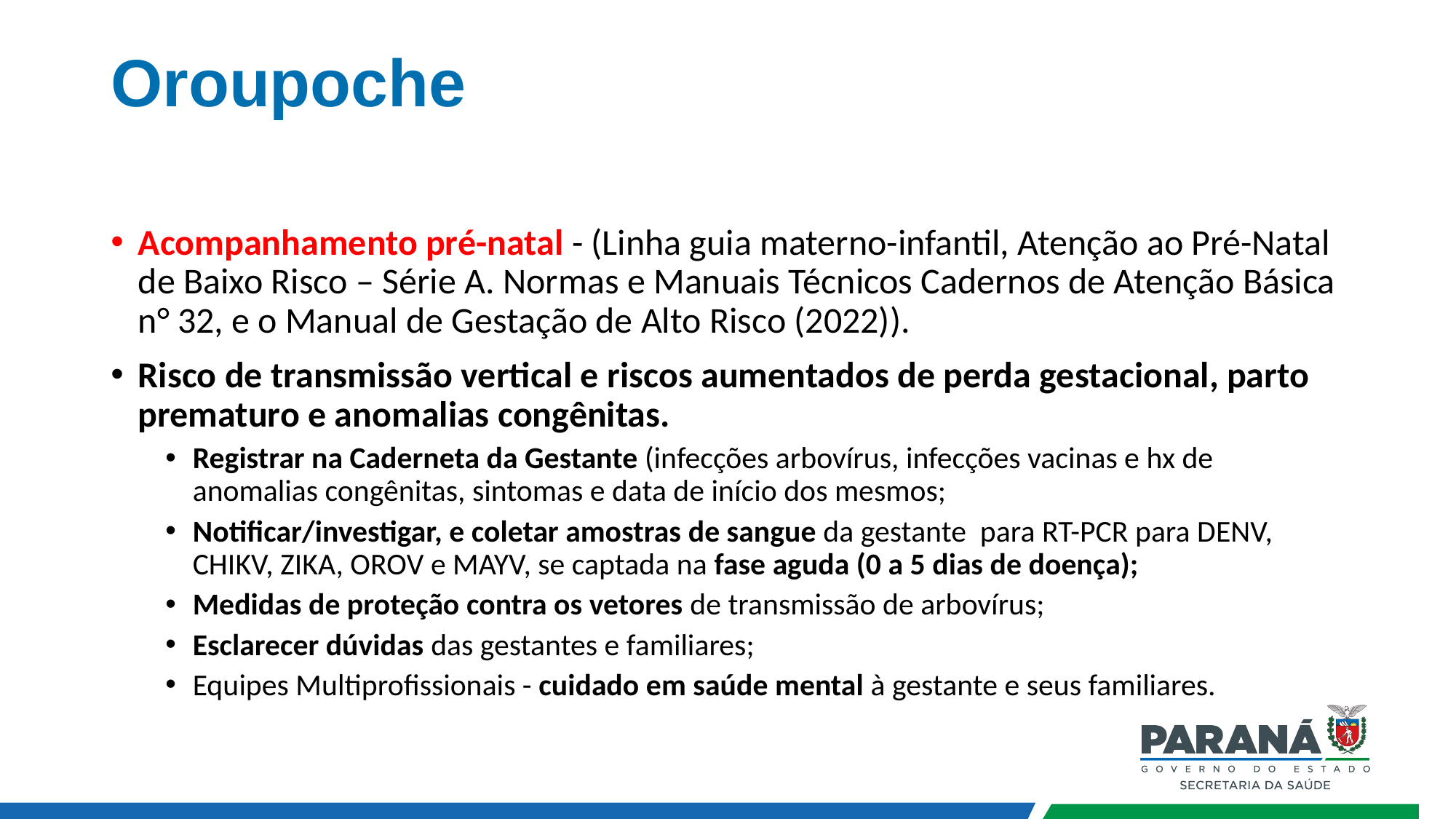

# Oroupoche
Acompanhamento pré-natal - (Linha guia materno-infantil, Atenção ao Pré-Natal de Baixo Risco – Série A. Normas e Manuais Técnicos Cadernos de Atenção Básica n° 32, e o Manual de Gestação de Alto Risco (2022)).
Risco de transmissão vertical e riscos aumentados de perda gestacional, parto prematuro e anomalias congênitas.
Registrar na Caderneta da Gestante (infecções arbovírus, infecções vacinas e hx de anomalias congênitas, sintomas e data de início dos mesmos;
Notificar/investigar, e coletar amostras de sangue da gestante  para RT-PCR para DENV, CHIKV, ZIKA, OROV e MAYV, se captada na fase aguda (0 a 5 dias de doença);
Medidas de proteção contra os vetores de transmissão de arbovírus;
Esclarecer dúvidas das gestantes e familiares;
Equipes Multiprofissionais - cuidado em saúde mental à gestante e seus familiares.